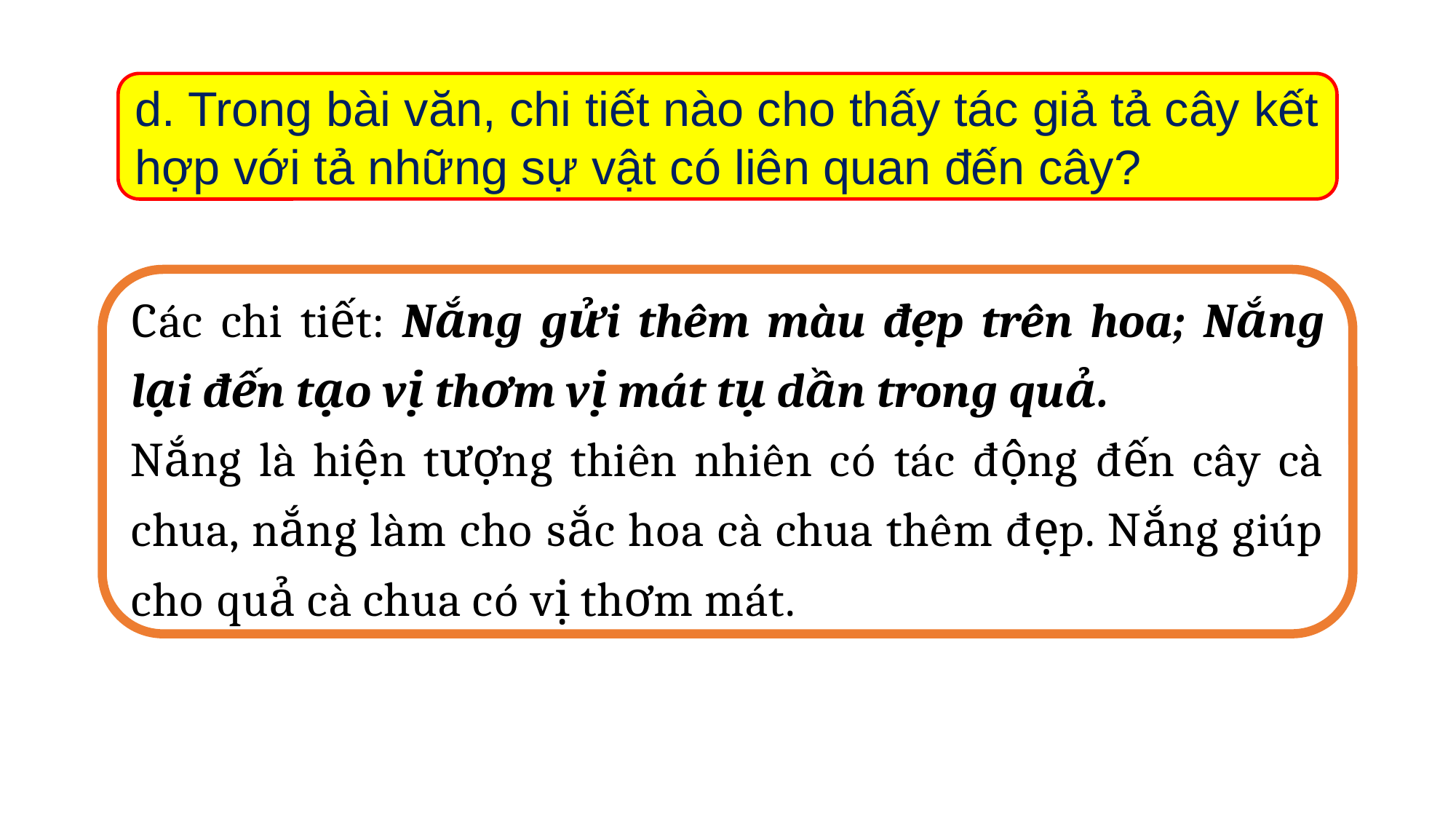

d. Trong bài văn, chi tiết nào cho thấy tác giả tả cây kết hợp với tả những sự vật có liên quan đến cây?
Các chi tiết: Nắng gửi thêm màu đẹp trên hoa; Nắng lại đến tạo vị thơm vị mát tụ dần trong quả.
Nắng là hiện tượng thiên nhiên có tác động đến cây cà chua, nắng làm cho sắc hoa cà chua thêm đẹp. Nắng giúp cho quả cà chua có vị thơm mát.